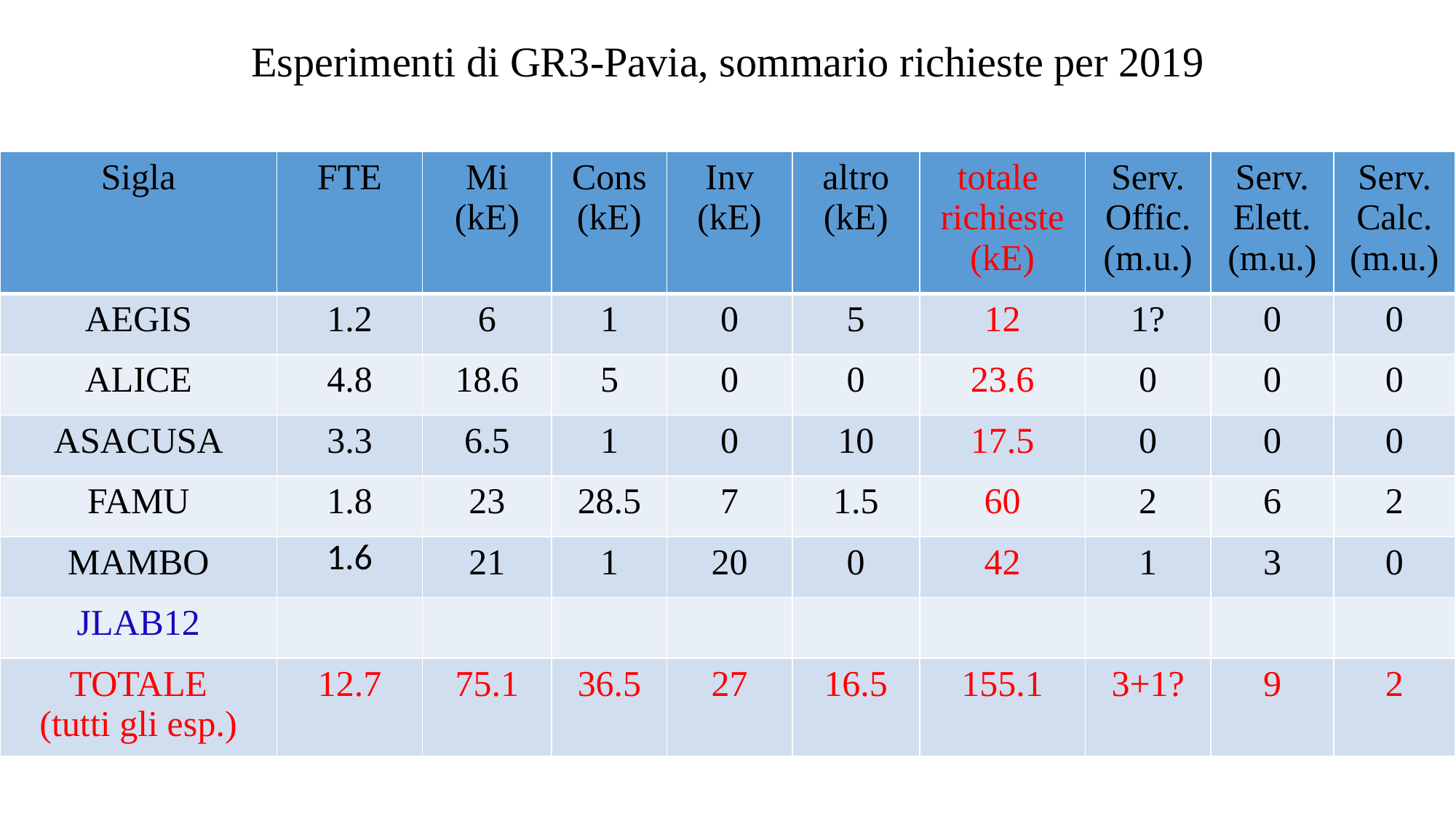

Esperimenti di GR3-Pavia, sommario richieste per 2019
| Sigla | FTE | Mi (kE) | Cons (kE) | Inv (kE) | altro (kE) | totale richieste (kE) | Serv. Offic. (m.u.) | Serv. Elett. (m.u.) | Serv. Calc. (m.u.) |
| --- | --- | --- | --- | --- | --- | --- | --- | --- | --- |
| AEGIS | 1.2 | 6 | 1 | 0 | 5 | 12 | 1? | 0 | 0 |
| ALICE | 4.8 | 18.6 | 5 | 0 | 0 | 23.6 | 0 | 0 | 0 |
| ASACUSA | 3.3 | 6.5 | 1 | 0 | 10 | 17.5 | 0 | 0 | 0 |
| FAMU | 1.8 | 23 | 28.5 | 7 | 1.5 | 60 | 2 | 6 | 2 |
| MAMBO | 1.6 | 21 | 1 | 20 | 0 | 42 | 1 | 3 | 0 |
| JLAB12 |  |  |  |  |  |  |  |  |  |
| TOTALE (tutti gli esp.) | 12.7 | 75.1 | 36.5 | 27 | 16.5 | 155.1 | 3+1? | 9 | 2 |